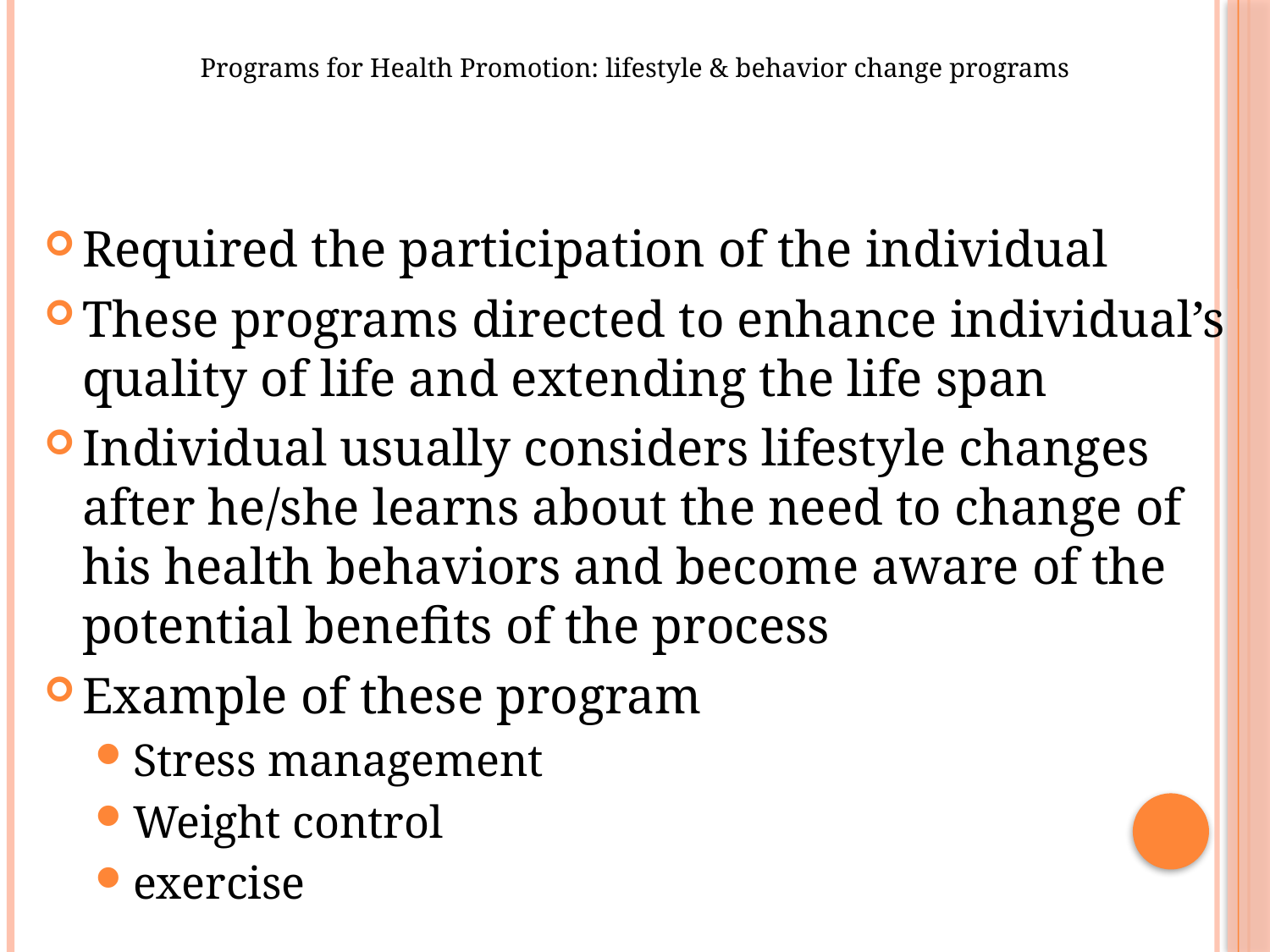

# Programs for Health Promotion: lifestyle & behavior change programs
Required the participation of the individual
These programs directed to enhance individual’s quality of life and extending the life span
Individual usually considers lifestyle changes after he/she learns about the need to change of his health behaviors and become aware of the potential benefits of the process
Example of these program
Stress management
Weight control
exercise